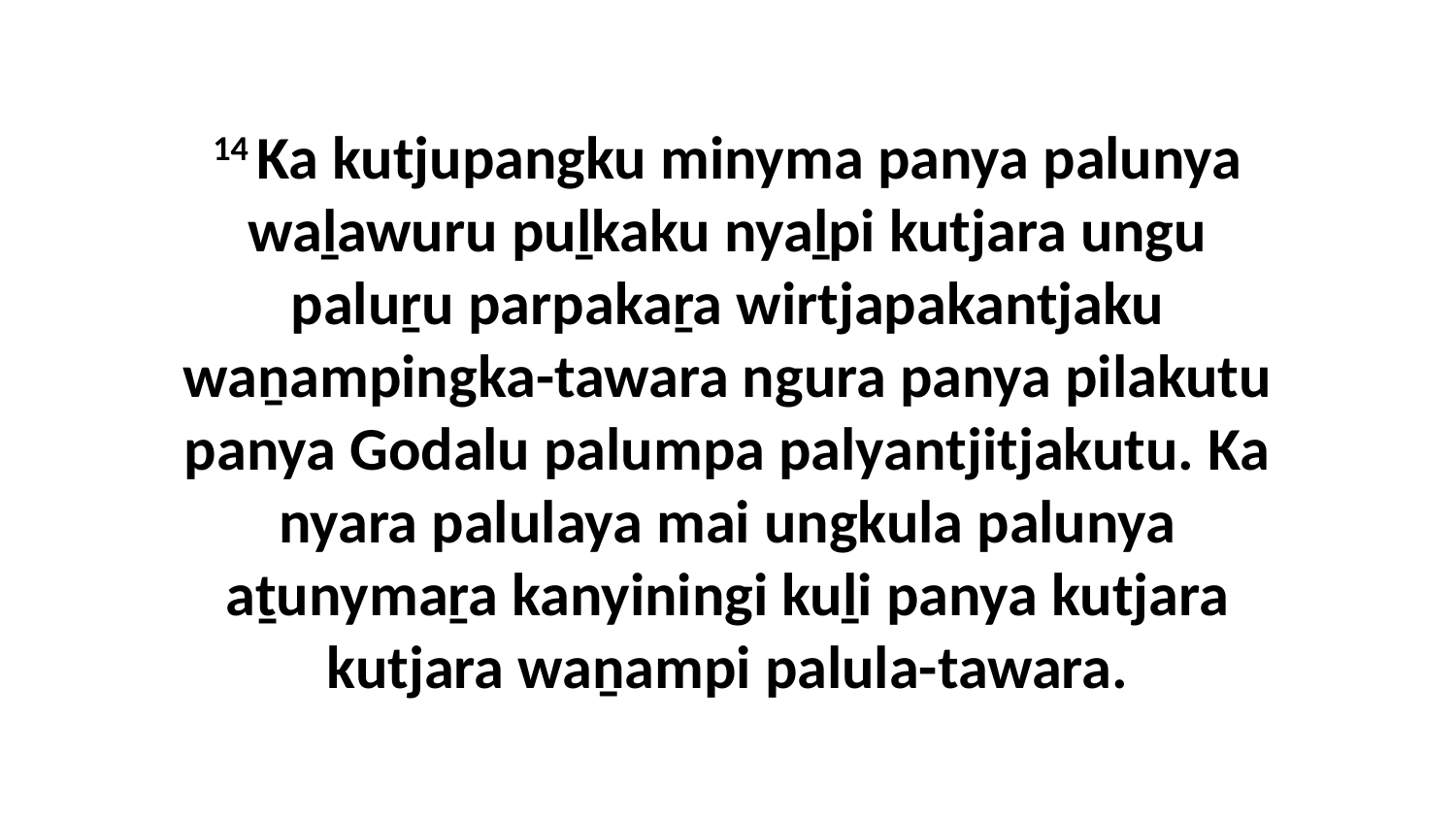

14 Ka kutjupangku minyma panya palunya waḻawuru puḻkaku nyaḻpi kutjara ungu paluṟu parpakaṟa wirtjapakantjaku waṉampingka-tawara ngura panya pilakutu panya Godalu palumpa palyantjitjakutu. Ka nyara palulaya mai ungkula palunya aṯunymaṟa kanyiningi kuḻi panya kutjara kutjara waṉampi palula-tawara.